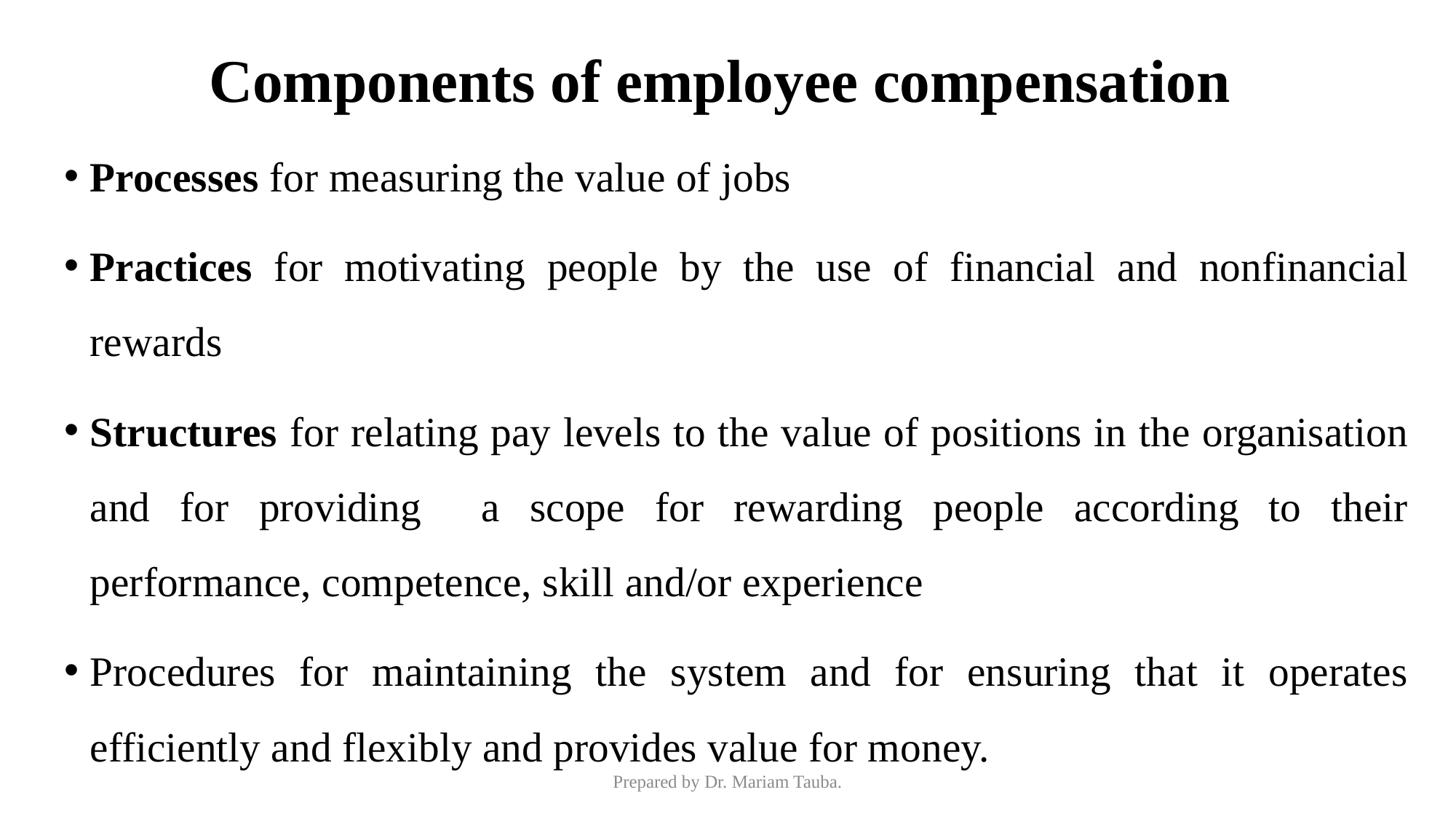

# Components of employee compensation
Processes for measuring the value of jobs
Practices for motivating people by the use of financial and nonfinancial rewards
Structures for relating pay levels to the value of positions in the organisation and for providing  a scope for rewarding people according to their performance, competence, skill and/or experience
Procedures for maintaining the system and for ensuring that it operates efficiently and flexibly and provides value for money.
Prepared by Dr. Mariam Tauba.